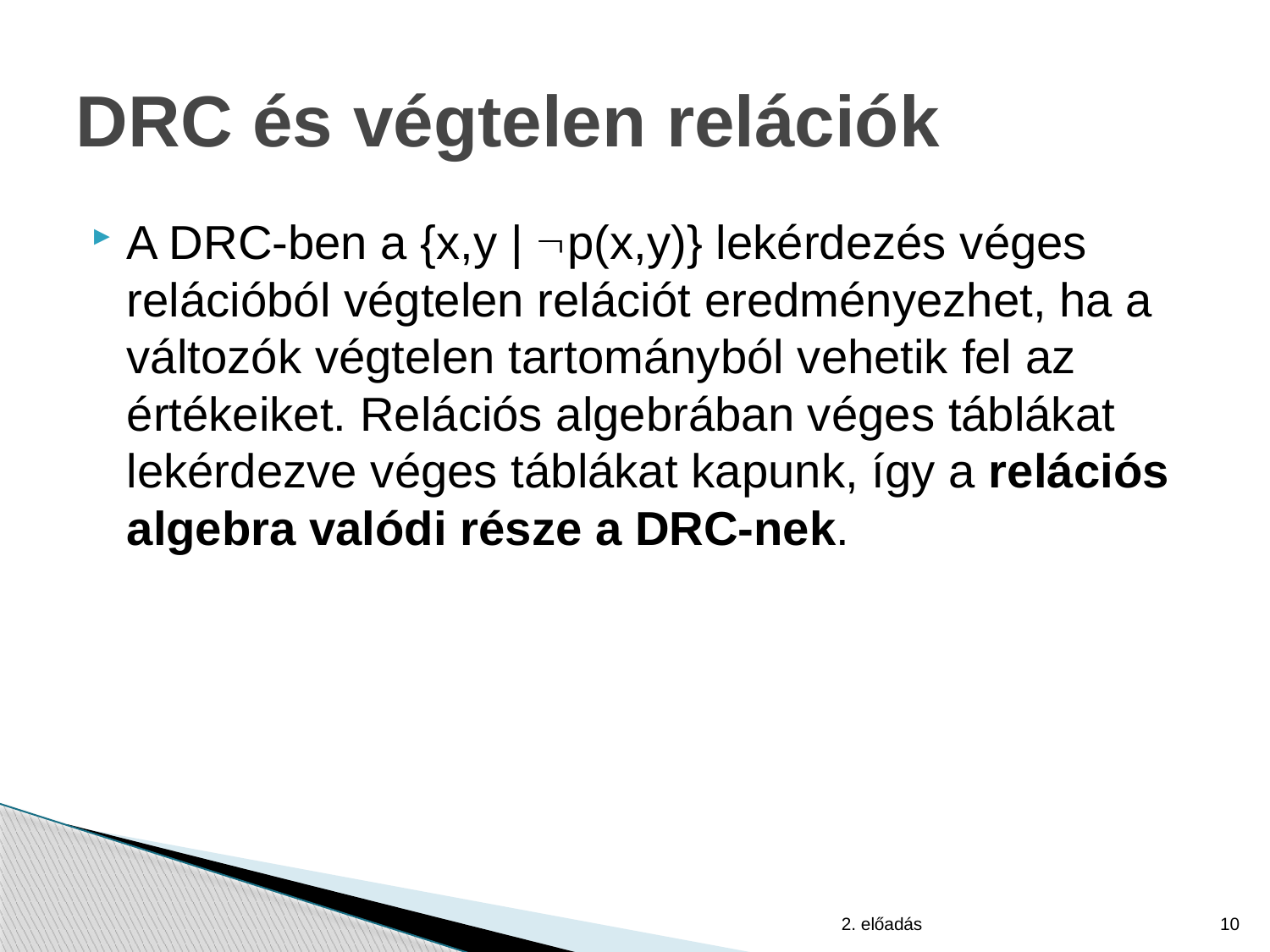

# DRC és végtelen relációk
A DRC-ben a {x,y | ¬p(x,y)} lekérdezés véges relációból végtelen relációt eredményezhet, ha a változók végtelen tartományból vehetik fel az értékeiket. Relációs algebrában véges táblákat lekérdezve véges táblákat kapunk, így a relációs algebra valódi része a DRC-nek.

2. előadás
10